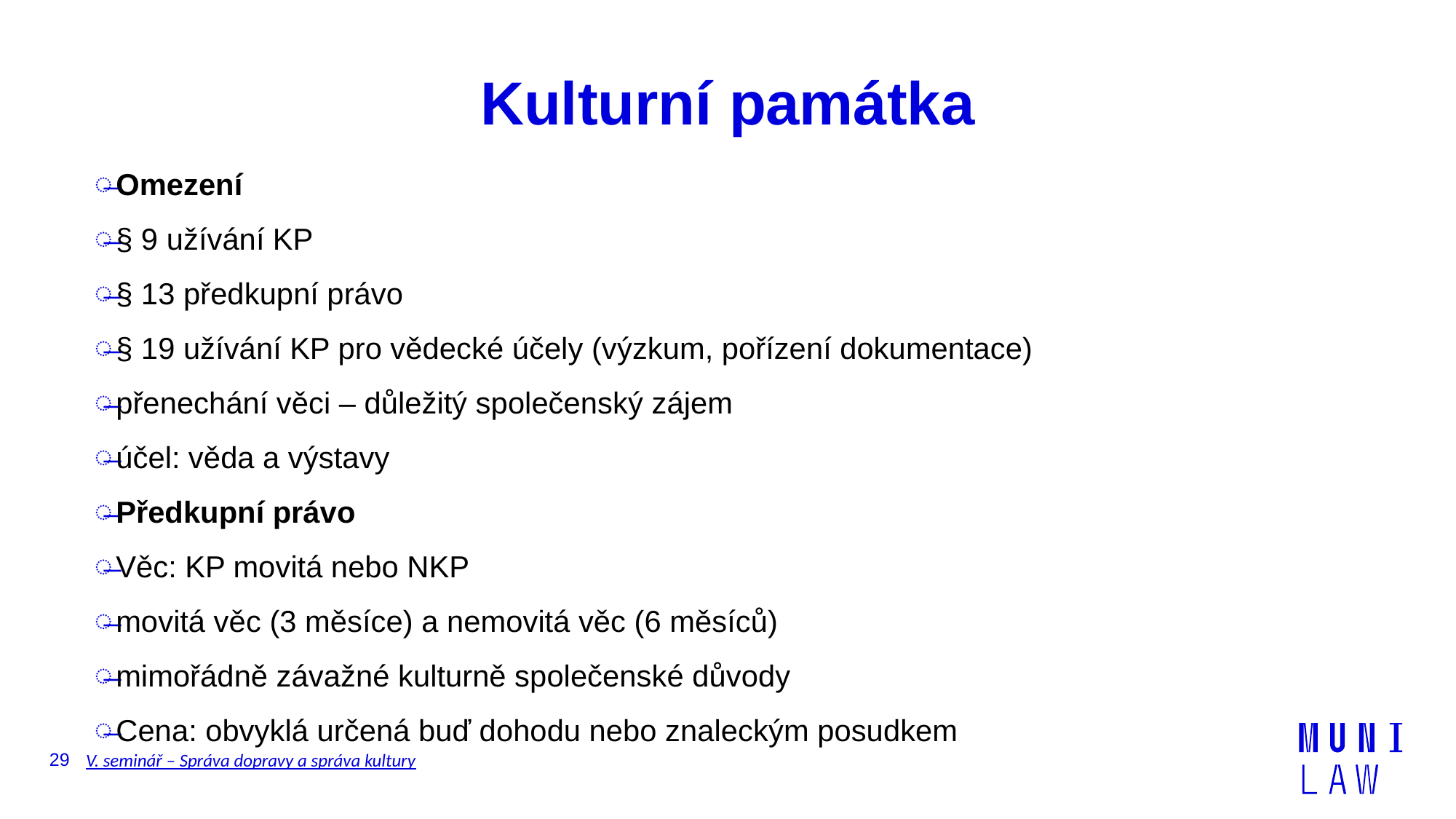

# Kulturní památka
Omezení
§ 9 užívání KP
§ 13 předkupní právo
§ 19 užívání KP pro vědecké účely (výzkum, pořízení dokumentace)
přenechání věci – důležitý společenský zájem
účel: věda a výstavy
Předkupní právo
Věc: KP movitá nebo NKP
movitá věc (3 měsíce) a nemovitá věc (6 měsíců)
mimořádně závažné kulturně společenské důvody
Cena: obvyklá určená buď dohodu nebo znaleckým posudkem
29
V. seminář – Správa dopravy a správa kultury